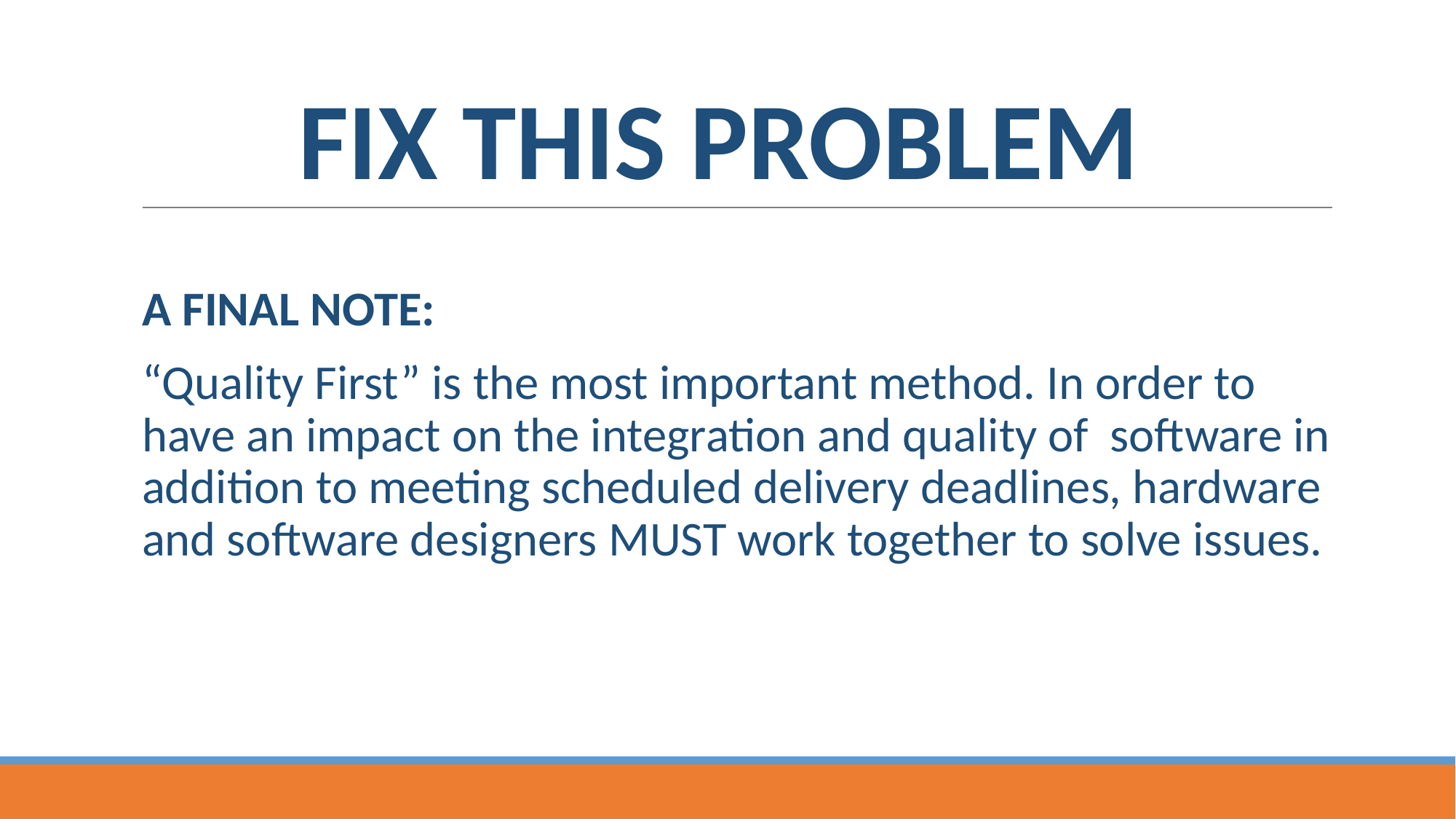

# FIX THIS PROBLEM

A FINAL NOTE:
“Quality First” is the most important method. In order to have an impact on the integration and quality of  software in addition to meeting scheduled delivery deadlines, hardware and software designers MUST work together to solve issues.